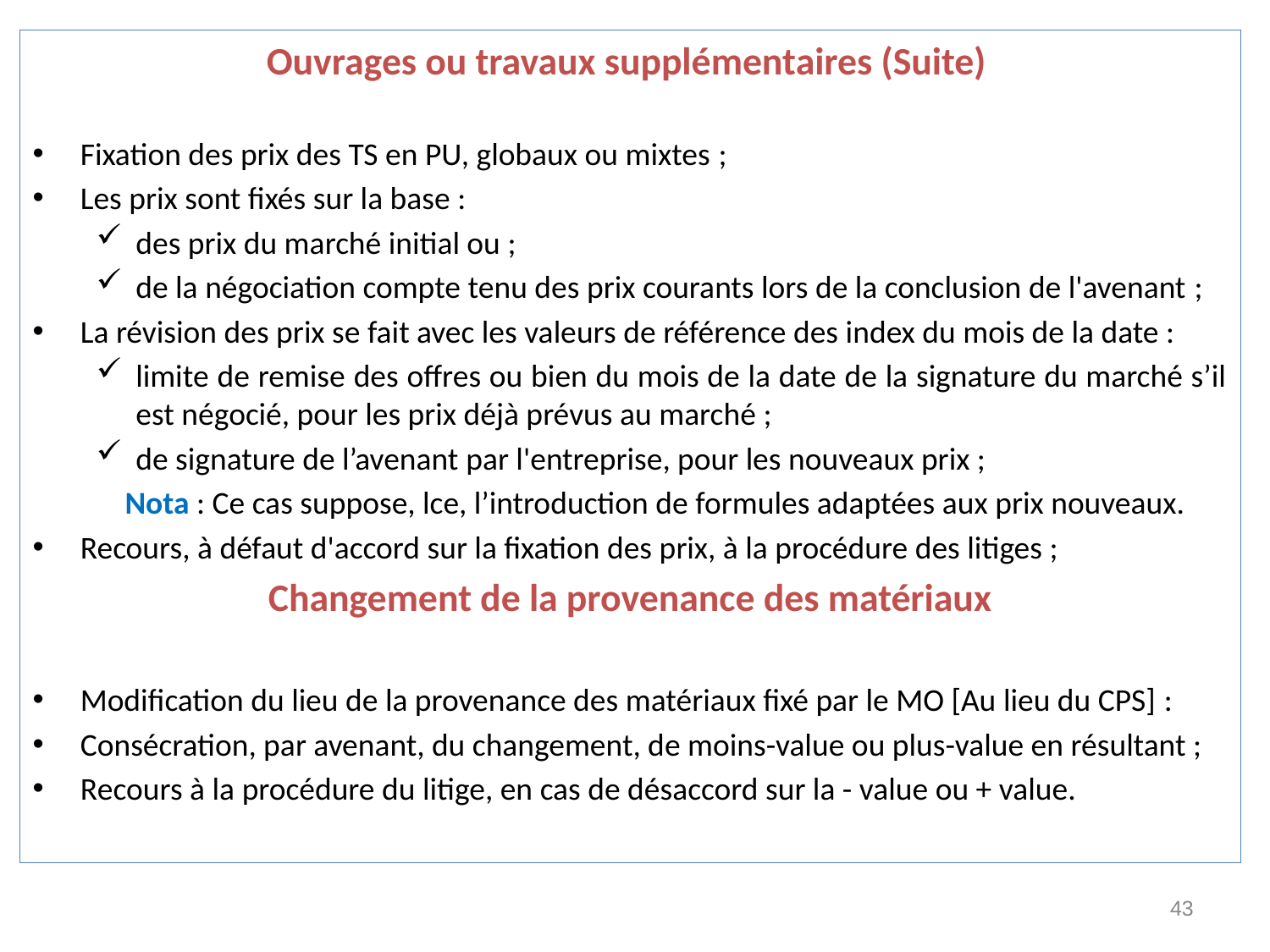

Ouvrages ou travaux supplémentaires (Suite)

Fixation des prix des TS en PU, globaux ou mixtes ;
Les prix sont fixés sur la base :
des prix du marché initial ou ;
de la négociation compte tenu des prix courants lors de la conclusion de l'avenant ;
La révision des prix se fait avec les valeurs de référence des index du mois de la date :
limite de remise des offres ou bien du mois de la date de la signature du marché s’il est négocié, pour les prix déjà prévus au marché ;
de signature de l’avenant par l'entreprise, pour les nouveaux prix ;
    Nota : Ce cas suppose, lce, l’introduction de formules adaptées aux prix nouveaux.
Recours, à défaut d'accord sur la fixation des prix, à la procédure des litiges ;
Changement de la provenance des matériaux

Modification du lieu de la provenance des matériaux fixé par le MO [Au lieu du CPS] :
Consécration, par avenant, du changement, de moins-value ou plus-value en résultant ;
Recours à la procédure du litige, en cas de désaccord sur la - value ou + value.

43